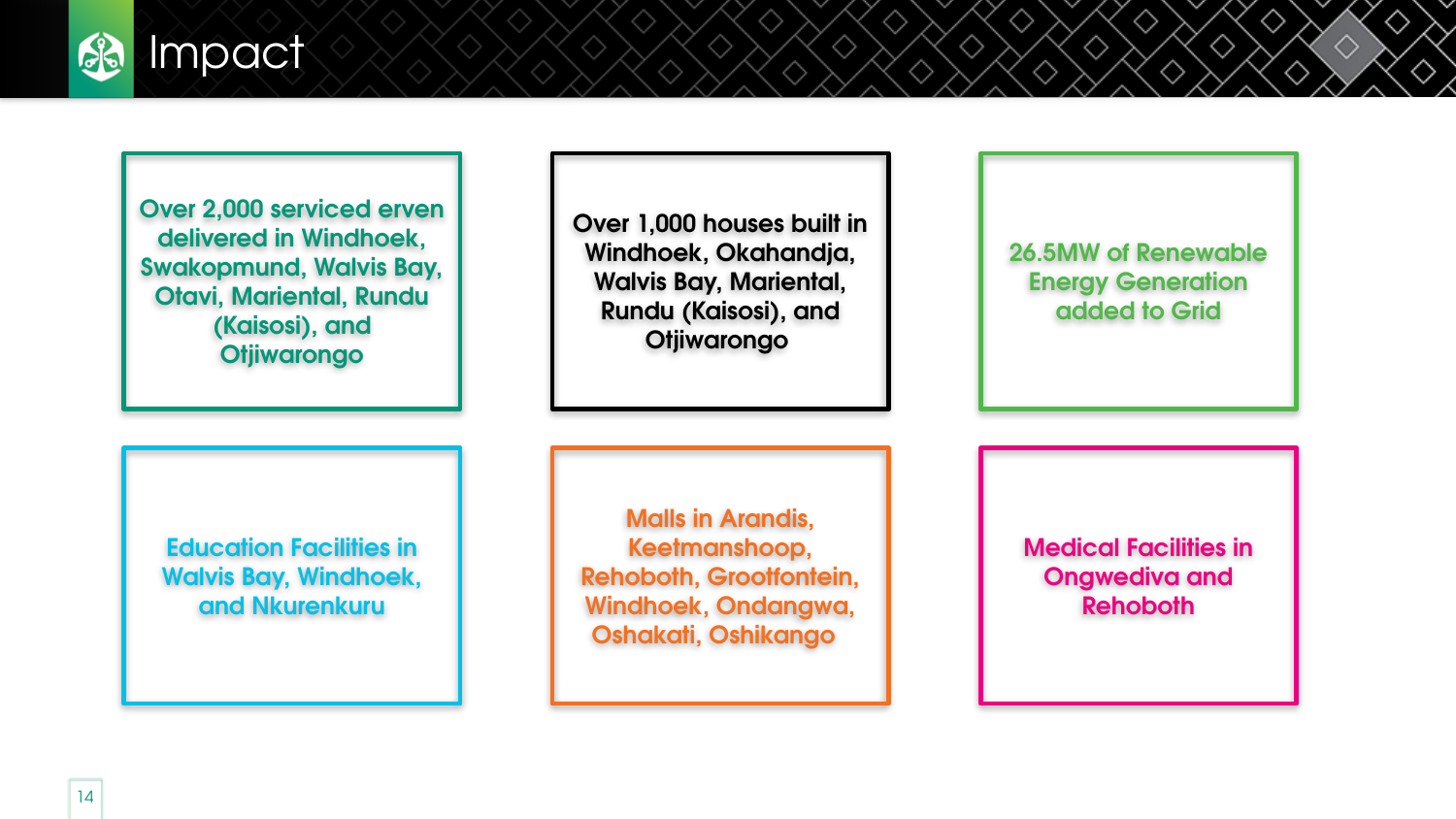

# Impact
Over 1,000 houses built in Windhoek, Okahandja, Walvis Bay, Mariental, Rundu (Kaisosi), and Otjiwarongo
26.5MW of Renewable Energy Generation added to Grid
Over 2,000 serviced erven delivered in Windhoek, Swakopmund, Walvis Bay, Otavi, Mariental, Rundu (Kaisosi), and Otjiwarongo
Education Facilities in Walvis Bay, Windhoek, and Nkurenkuru
Malls in Arandis, Keetmanshoop, Rehoboth, Grootfontein, Windhoek, Ondangwa, Oshakati, Oshikango
Medical Facilities in Ongwediva and Rehoboth
14